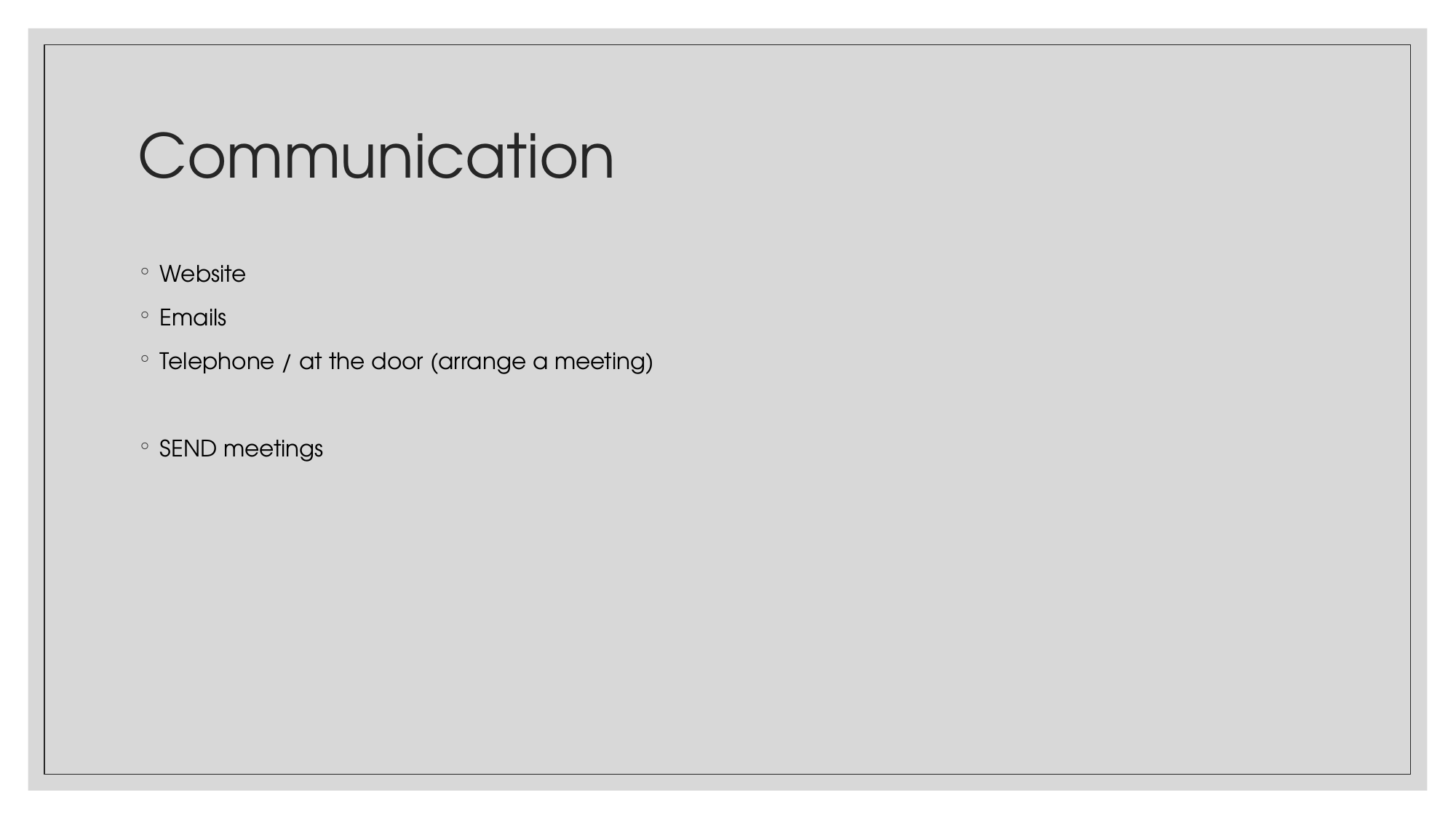

# Communication
Website
Emails
Telephone / at the door (arrange a meeting)

SEND meetings